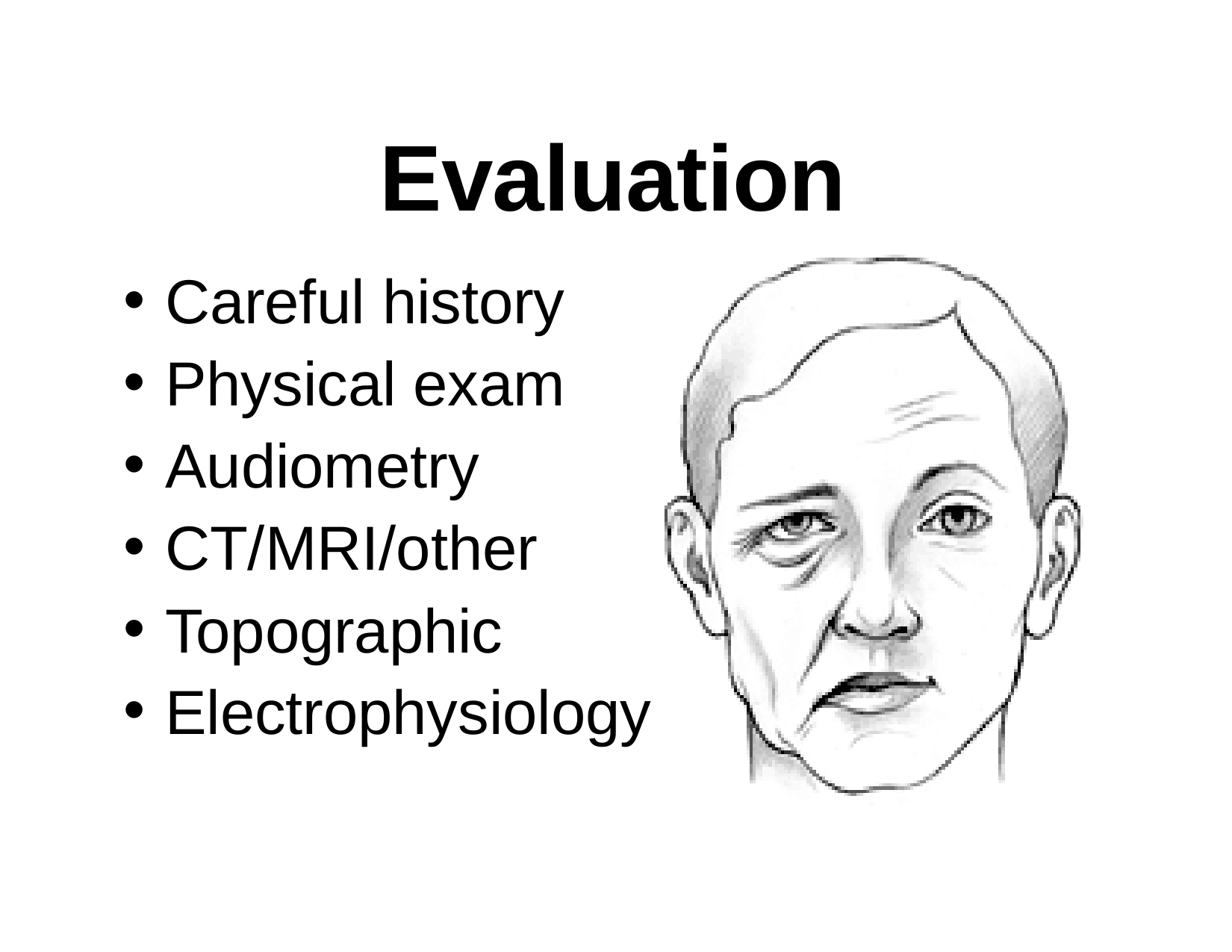

# Evaluation

Careful history
Physical exam
Audiometry
CT/MRI/other
Topographic
Electrophysiology